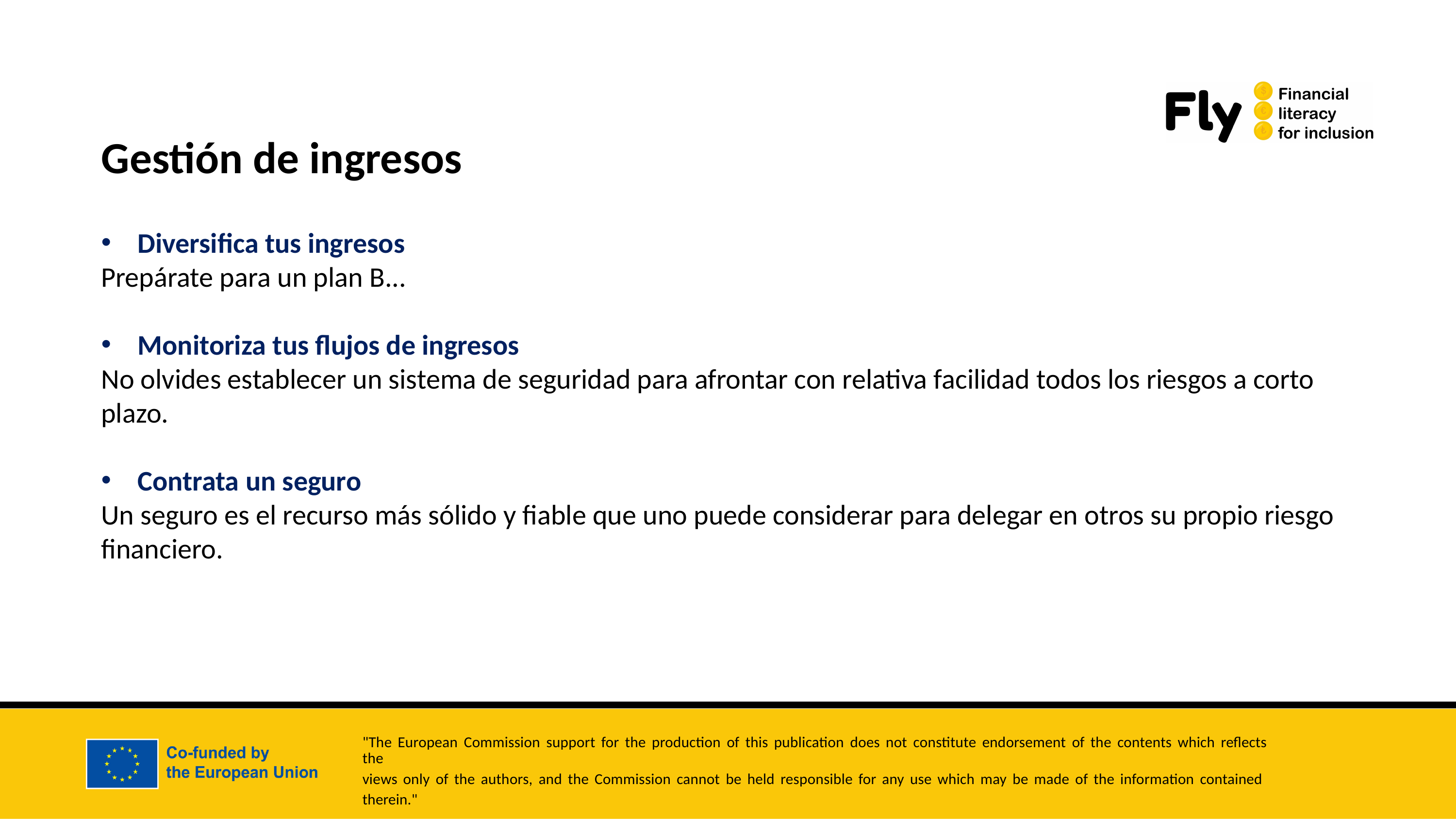

Gestión de ingresos
Diversifica tus ingresos
Prepárate para un plan B...

Monitoriza tus flujos de ingresos
No olvides establecer un sistema de seguridad para afrontar con relativa facilidad todos los riesgos a corto plazo.

Contrata un seguro
Un seguro es el recurso más sólido y fiable que uno puede considerar para delegar en otros su propio riesgo financiero.